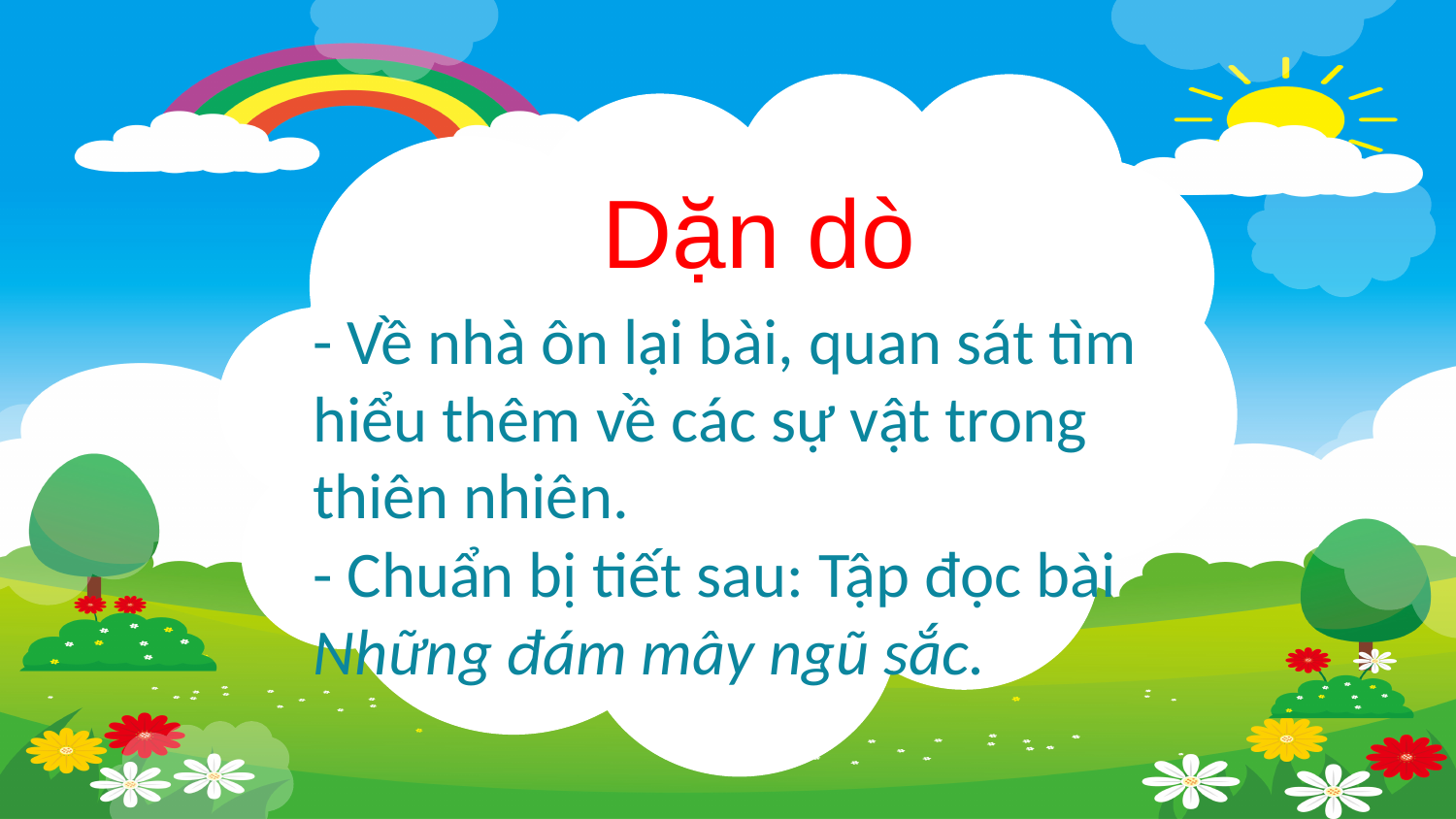

Dặn dò

- Về nhà ôn lại bài, quan sát tìm hiểu thêm về các sự vật trong thiên nhiên.
- Chuẩn bị tiết sau: Tập đọc bài Những đám mây ngũ sắc.